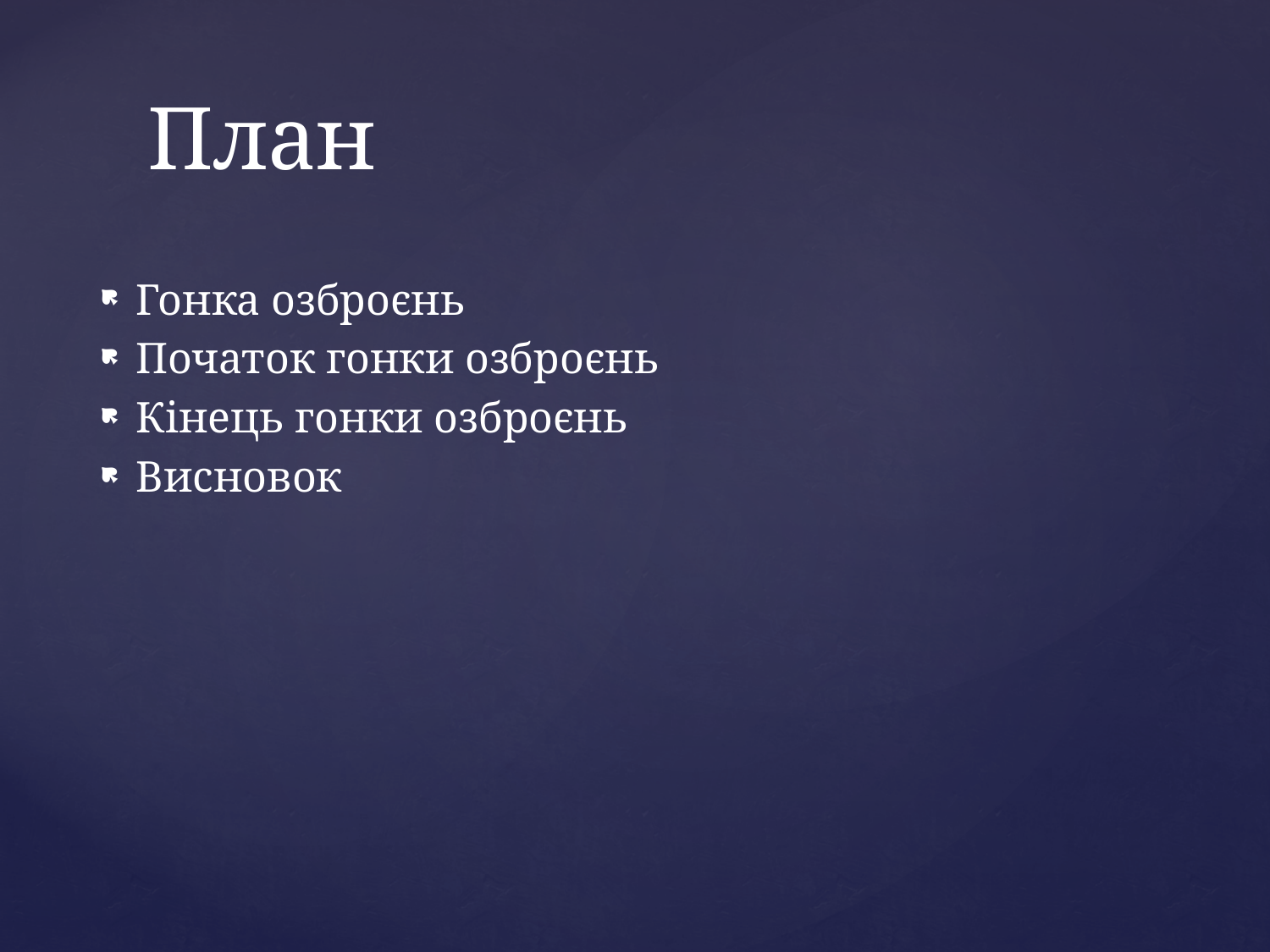

# План
Гонка озброєнь
Початок гонки озброєнь
Кінець гонки озброєнь
Висновок